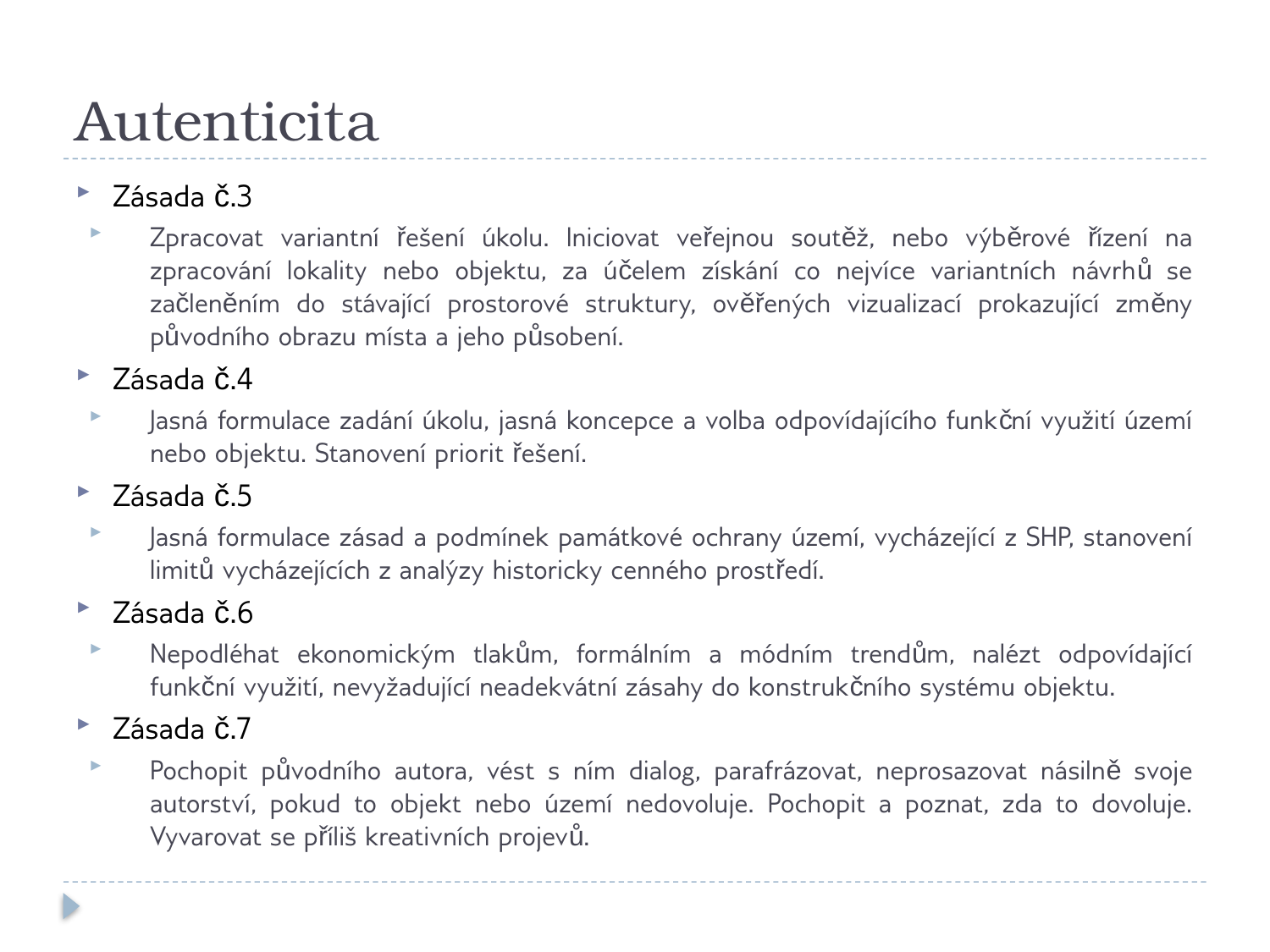

# Autenticita
Zásada č.3
Zpracovat variantní řešení úkolu. Iniciovat veřejnou soutěž, nebo výběrové řízení na zpracování lokality nebo objektu, za účelem získání co nejvíce variantních návrhů se začleněním do stávající prostorové struktury, ověřených vizualizací prokazující změny původního obrazu místa a jeho působení.
Zásada č.4
Jasná formulace zadání úkolu, jasná koncepce a volba odpovídajícího funkční využití území nebo objektu. Stanovení priorit řešení.
Zásada č.5
Jasná formulace zásad a podmínek památkové ochrany území, vycházející z SHP, stanovení limitů vycházejících z analýzy historicky cenného prostředí.
Zásada č.6
Nepodléhat ekonomickým tlakům, formálním a módním trendům, nalézt odpovídající funkční využití, nevyžadující neadekvátní zásahy do konstrukčního systému objektu.
Zásada č.7
Pochopit původního autora, vést s ním dialog, parafrázovat, neprosazovat násilně svoje autorství, pokud to objekt nebo území nedovoluje. Pochopit a poznat, zda to dovoluje. Vyvarovat se příliš kreativních projevů.